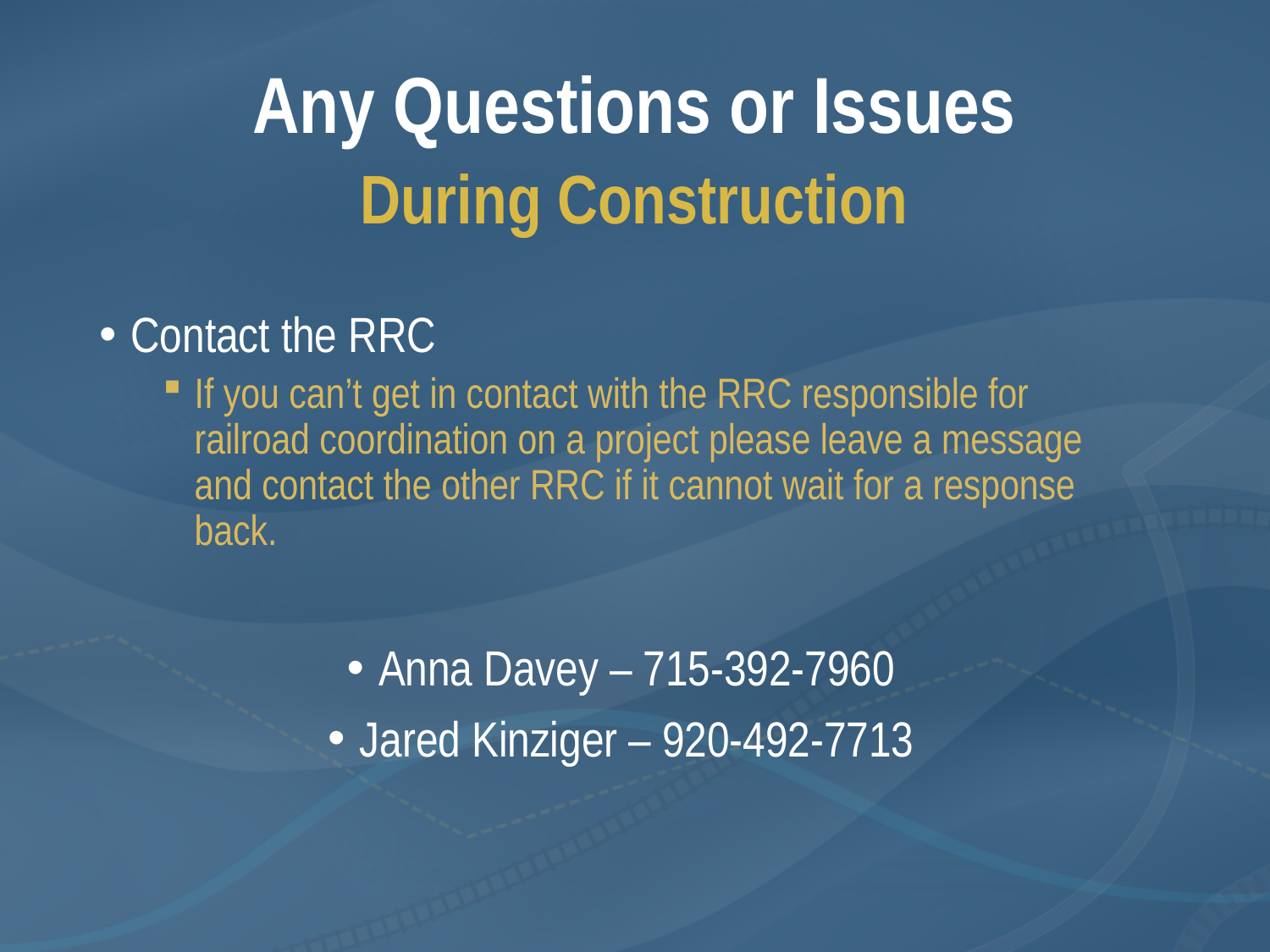

# Any Questions or Issues
During Construction
Contact the RRC
If you can’t get in contact with the RRC responsible for railroad coordination on a project please leave a message and contact the other RRC if it cannot wait for a response back.

Anna Davey – 715-392-7960
Jared Kinziger – 920-492-7713